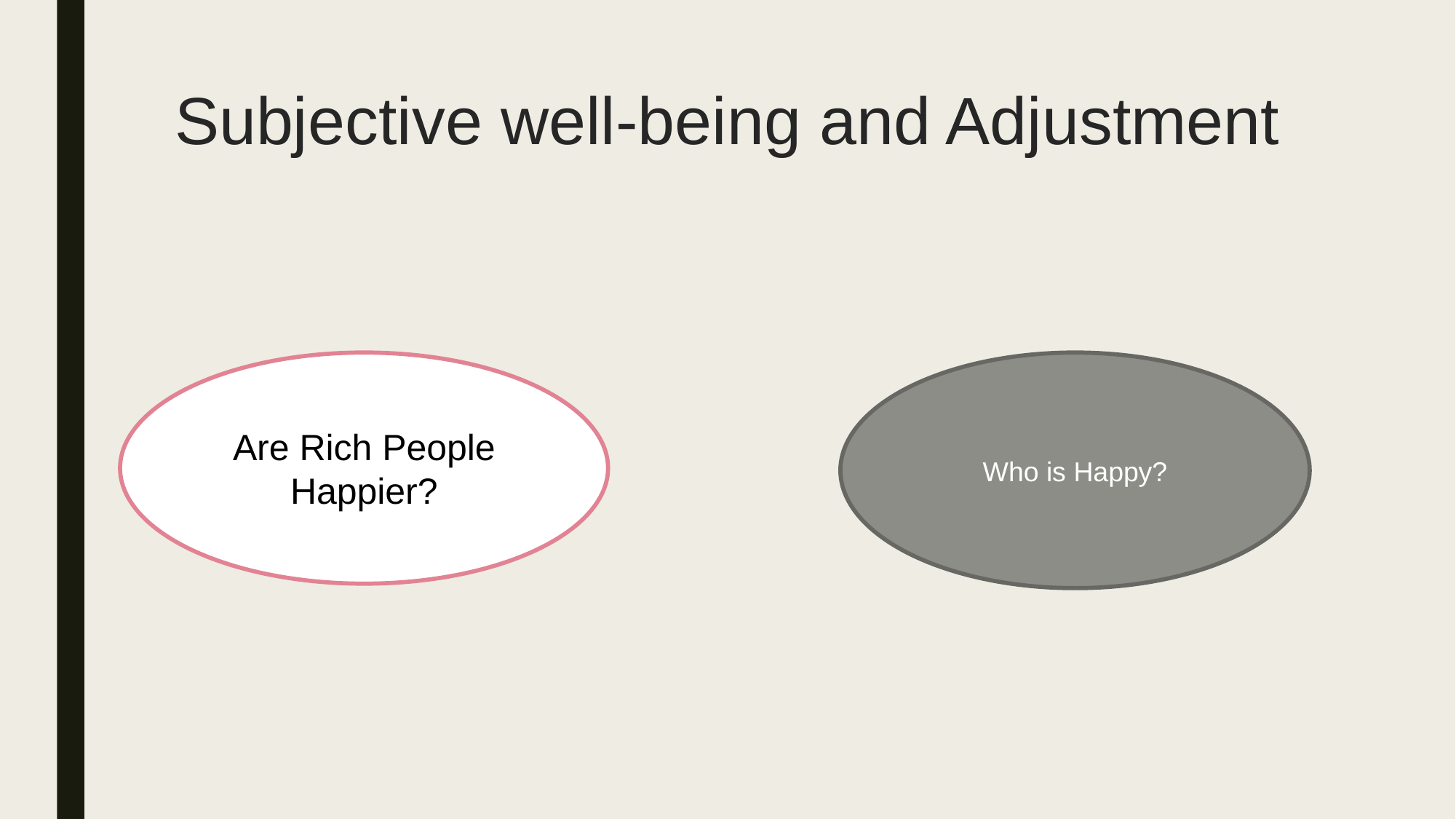

# Subjective well-being and Adjustment
Are Rich People Happier?
Who is Happy?